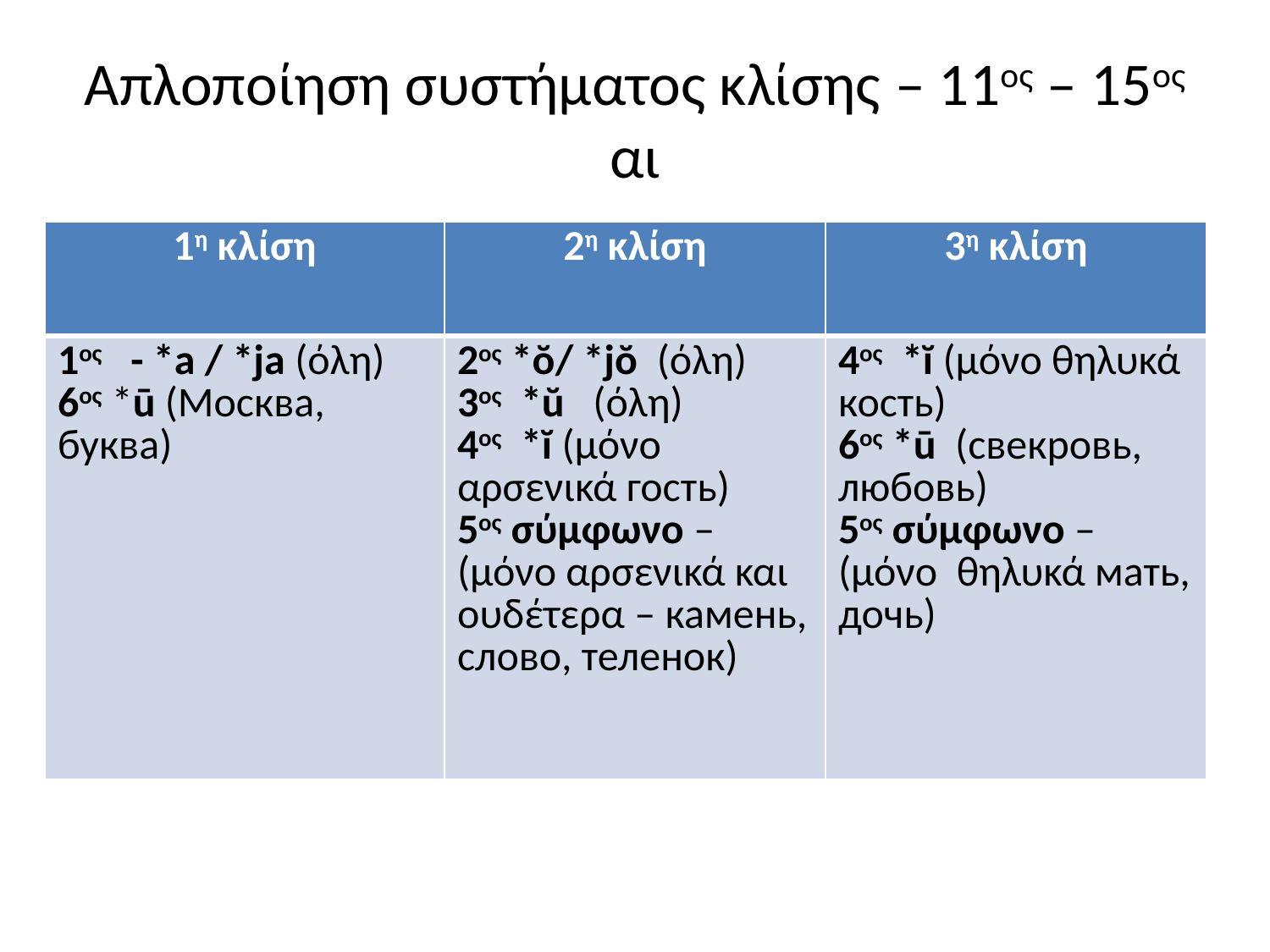

# Απλοποίηση συστήματος κλίσης – 11ος – 15ος αι
| 1η κλίση | 2η κλίση | 3η κλίση |
| --- | --- | --- |
| 1ος - \*a / \*ja (όλη) 6ος \*ū (Москва, буква) | 2ος \*ŏ/ \*jŏ (όλη) 3ος \*ŭ (όλη) 4ος \*ĭ (μόνο αρσενικά гость) 5ος σύμφωνο – (μόνο αρσενικά και ουδέτερα – камень, слово, теленок) | 4ος \*ĭ (μόνο θηλυκά кость) 6ος \*ū (свекровь, любовь) 5ος σύμφωνο – (μόνο θηλυκά мать, дочь) |